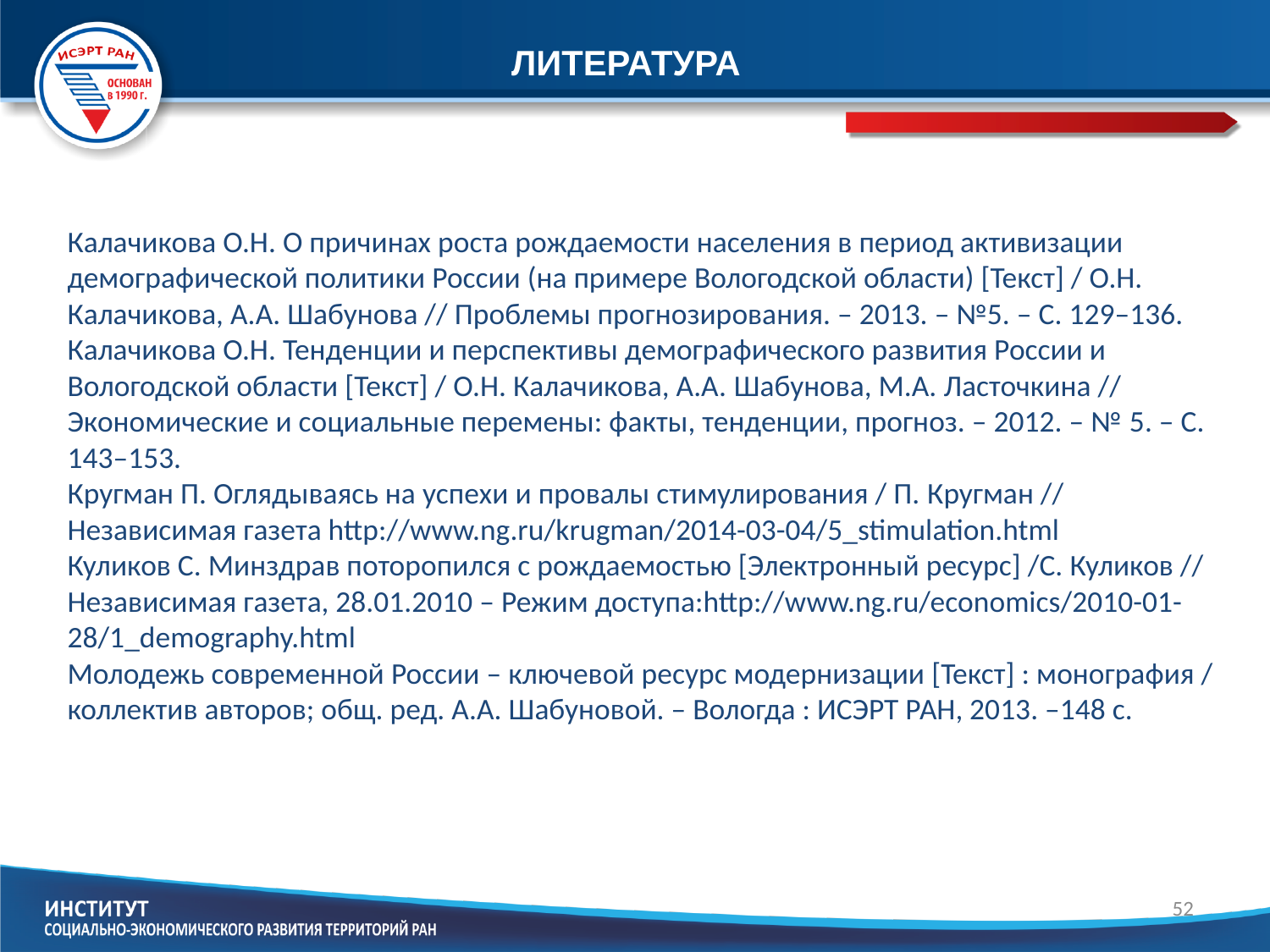

ЛИТЕРАТУРА
Калачикова О.Н. О причинах роста рождаемости населения в период активизации демографической политики России (на примере Вологодской области) [Текст] / О.Н. Калачикова, А.А. Шабунова // Проблемы прогнозирования. – 2013. – №5. – С. 129–136.
Калачикова О.Н. Тенденции и перспективы демографического развития России и Вологодской области [Текст] / О.Н. Калачикова, А.А. Шабунова, М.А. Ласточкина // Экономические и социальные перемены: факты, тенденции, прогноз. – 2012. – № 5. – С. 143–153.
Кругман П. Оглядываясь на успехи и провалы стимулирования / П. Кругман // Независимая газета http://www.ng.ru/krugman/2014-03-04/5_stimulation.html
Куликов С. Минздрав поторопился с рождаемостью [Электронный ресурс] /С. Куликов // Независимая газета, 28.01.2010 – Режим доступа:http://www.ng.ru/economics/2010-01-28/1_demography.html
Молодежь современной России – ключевой ресурс модернизации [Текст] : монография / коллектив авторов; общ. ред. А.А. Шабуновой. – Вологда : ИСЭРТ РАН, 2013. –148 с.
52